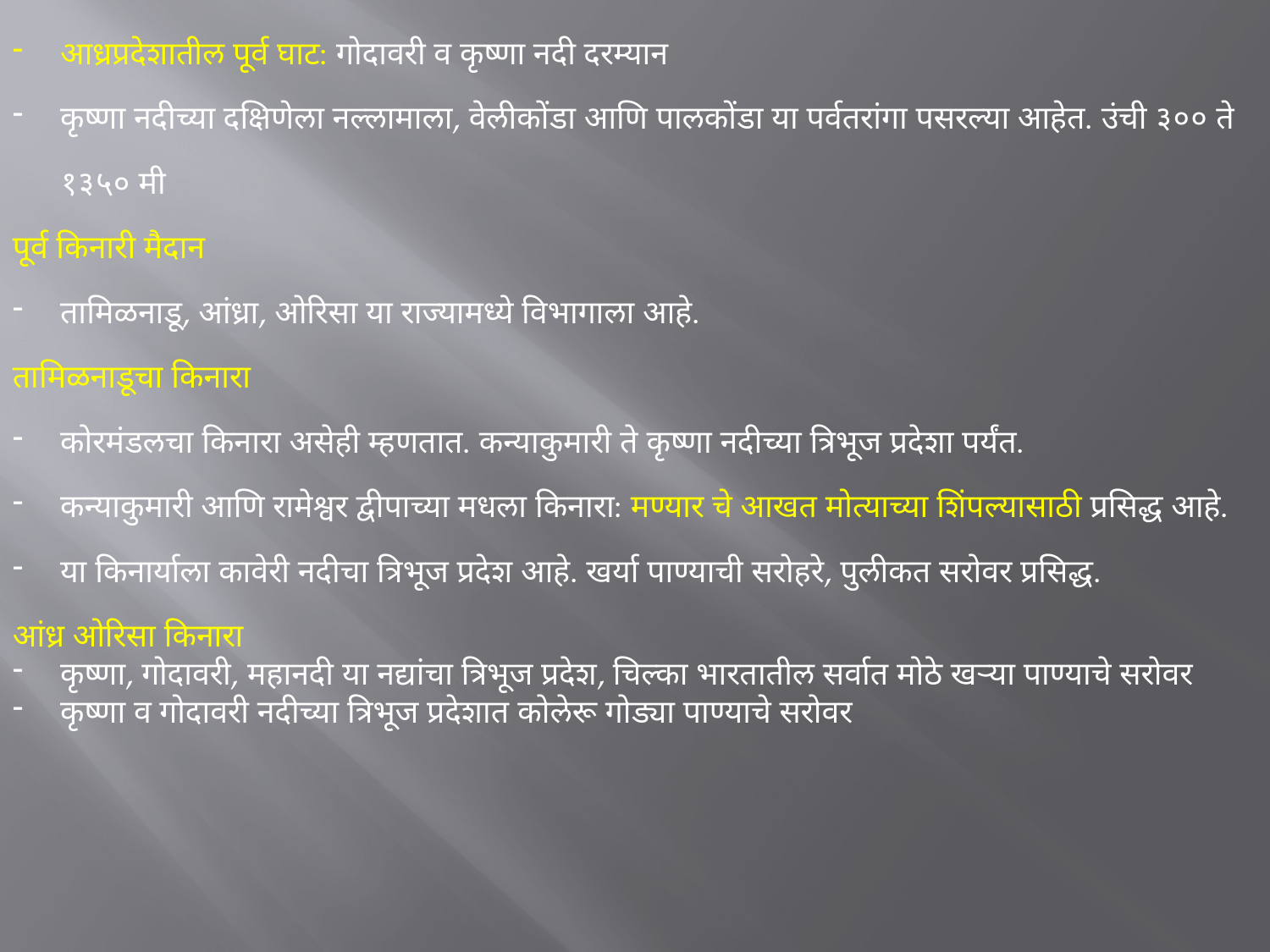

आध्रप्रदेशातील पूर्व घाट: गोदावरी व कृष्णा नदी दरम्यान
कृष्णा नदीच्या दक्षिणेला नल्लामाला, वेलीकोंडा आणि पालकोंडा या पर्वतरांगा पसरल्या आहेत. उंची ३०० ते १३५० मी
पूर्व किनारी मैदान
तामिळनाडू, आंध्रा, ओरिसा या राज्यामध्ये विभागाला आहे.
तामिळनाडूचा किनारा
कोरमंडलचा किनारा असेही म्हणतात. कन्याकुमारी ते कृष्णा नदीच्या त्रिभूज प्रदेशा पर्यंत.
कन्याकुमारी आणि रामेश्वर द्वीपाच्या मधला किनारा: मण्यार चे आखत मोत्याच्या शिंपल्यासाठी प्रसिद्ध आहे.
या किनार्याला कावेरी नदीचा त्रिभूज प्रदेश आहे. खर्या पाण्याची सरोहरे, पुलीकत सरोवर प्रसिद्ध.
आंध्र ओरिसा किनारा
कृष्णा, गोदावरी, महानदी या नद्यांचा त्रिभूज प्रदेश, चिल्का भारतातील सर्वात मोठे खऱ्या पाण्याचे सरोवर
कृष्णा व गोदावरी नदीच्या त्रिभूज प्रदेशात कोलेरू गोड्या पाण्याचे सरोवर